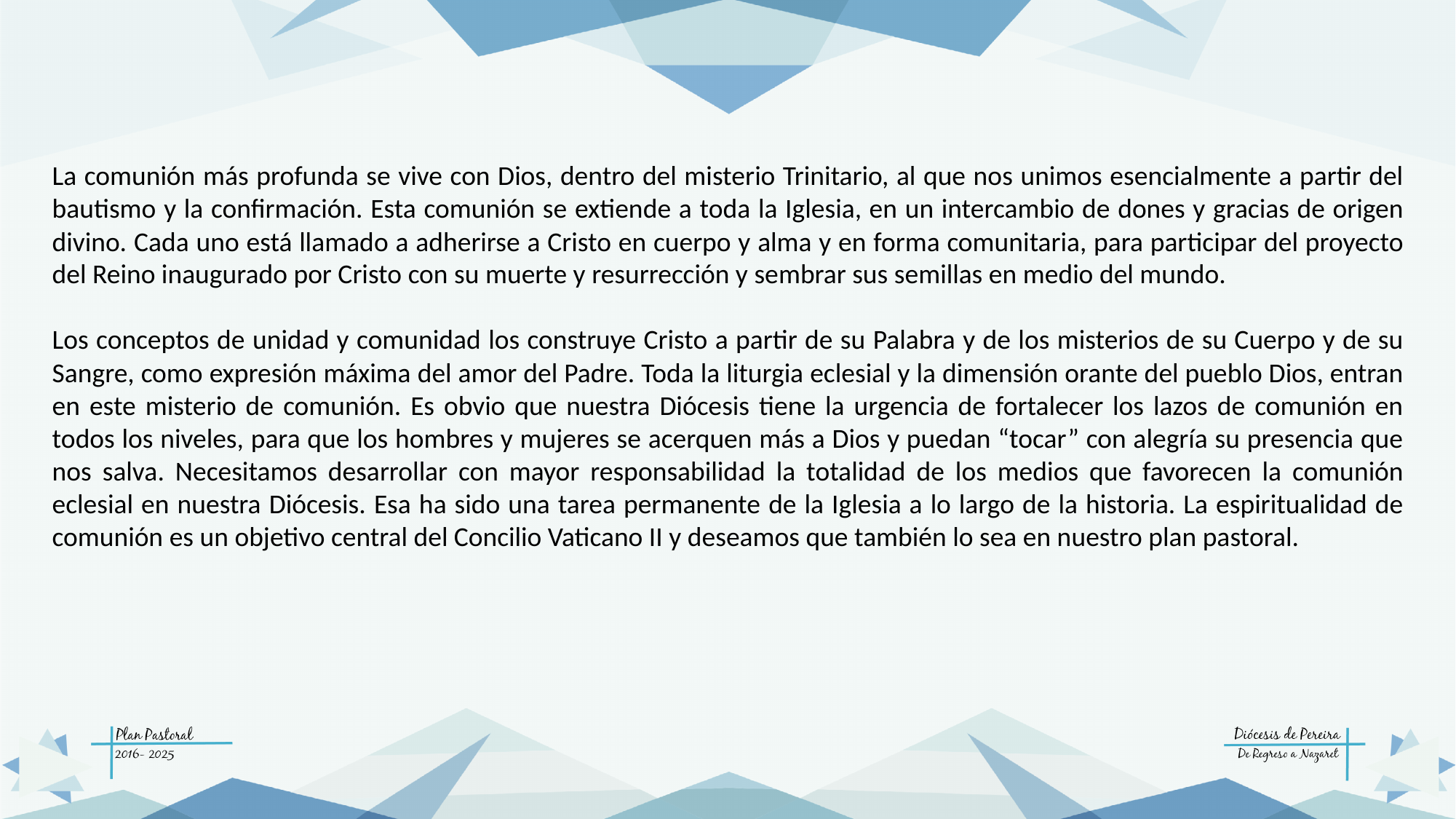

La comunión más profunda se vive con Dios, dentro del misterio Trinitario, al que nos unimos esencialmente a partir del bautismo y la confirmación. Esta comunión se extiende a toda la Iglesia, en un intercambio de dones y gracias de origen divino. Cada uno está llamado a adherirse a Cristo en cuerpo y alma y en forma comunitaria, para participar del proyecto del Reino inaugurado por Cristo con su muerte y resurrección y sembrar sus semillas en medio del mundo.

Los conceptos de unidad y comunidad los construye Cristo a partir de su Palabra y de los misterios de su Cuerpo y de su Sangre, como expresión máxima del amor del Padre. Toda la liturgia eclesial y la dimensión orante del pueblo Dios, entran en este misterio de comunión. Es obvio que nuestra Diócesis tiene la urgencia de fortalecer los lazos de comunión en todos los niveles, para que los hombres y mujeres se acerquen más a Dios y puedan “tocar” con alegría su presencia que nos salva. Necesitamos desarrollar con mayor responsabilidad la totalidad de los medios que favorecen la comunión eclesial en nuestra Diócesis. Esa ha sido una tarea permanente de la Iglesia a lo largo de la historia. La espiritualidad de comunión es un objetivo central del Concilio Vaticano II y deseamos que también lo sea en nuestro plan pastoral.